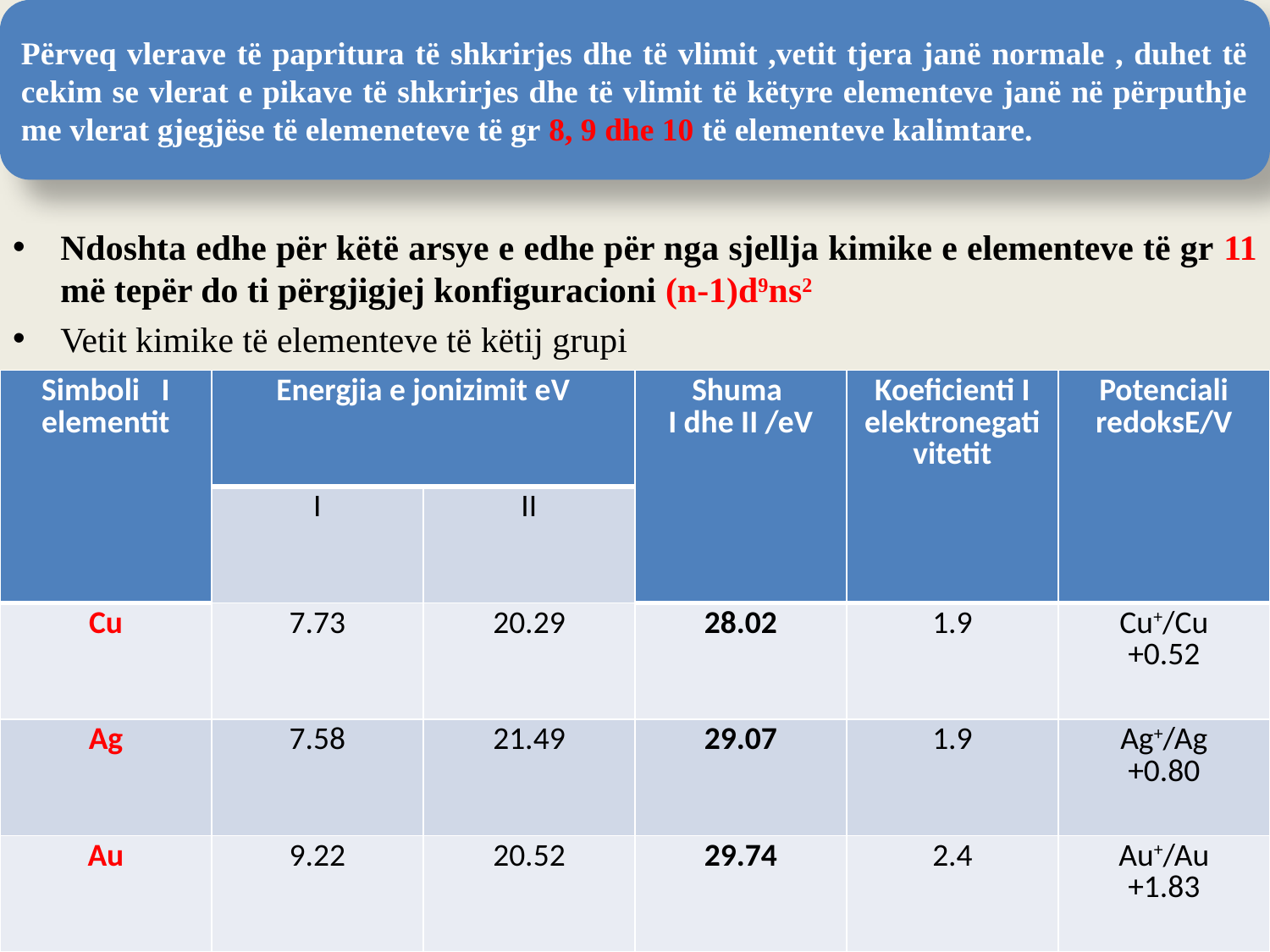

Përveq vlerave të papritura të shkrirjes dhe të vlimit ,vetit tjera janë normale , duhet të cekim se vlerat e pikave të shkrirjes dhe të vlimit të këtyre elementeve janë në përputhje me vlerat gjegjëse të elemeneteve të gr 8, 9 dhe 10 të elementeve kalimtare.

Ndoshta edhe për këtë arsye e edhe për nga sjellja kimike e elementeve të gr 11 më tepër do ti përgjigjej konfiguracioni (n-1)d9ns2
Vetit kimike të elementeve të këtij grupi

| Simboli I elementit | Energjia e jonizimit eV |  | Shuma I dhe II /eV | Koeficienti I elektronegativitetit | Potenciali redoksE/V |
| --- | --- | --- | --- | --- | --- |
|  | I | II |  |  |  |
| Cu | 7.73 | 20.29 | 28.02 | 1.9 | Cu+/Cu +0.52 |
| Ag | 7.58 | 21.49 | 29.07 | 1.9 | Ag+/Ag +0.80 |
| Au | 9.22 | 20.52 | 29.74 | 2.4 | Au+/Au +1.83 |